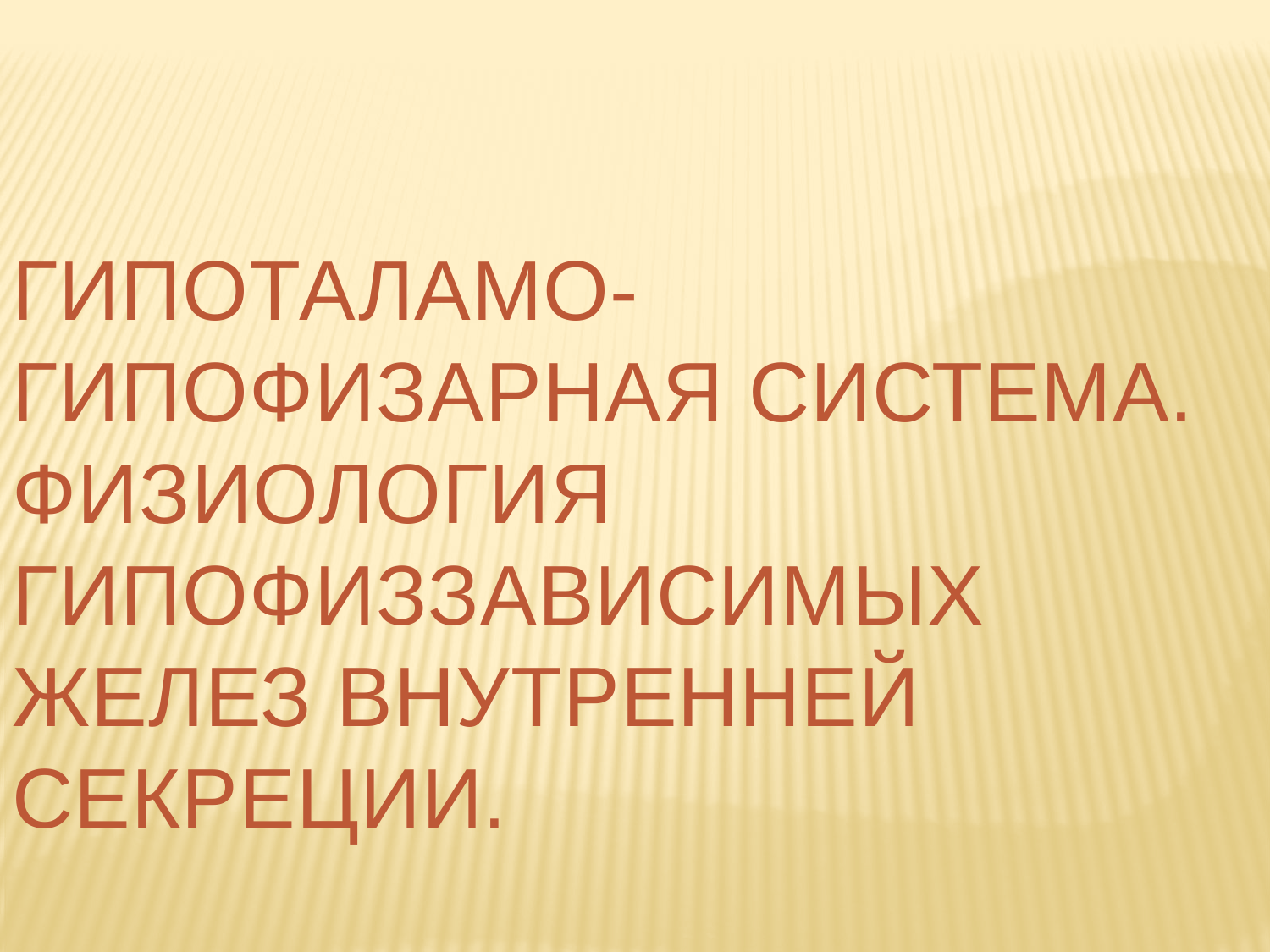

Гипоталамо-гипофизарная система. Физиология гипофиззависимых желез внутренней секреции.